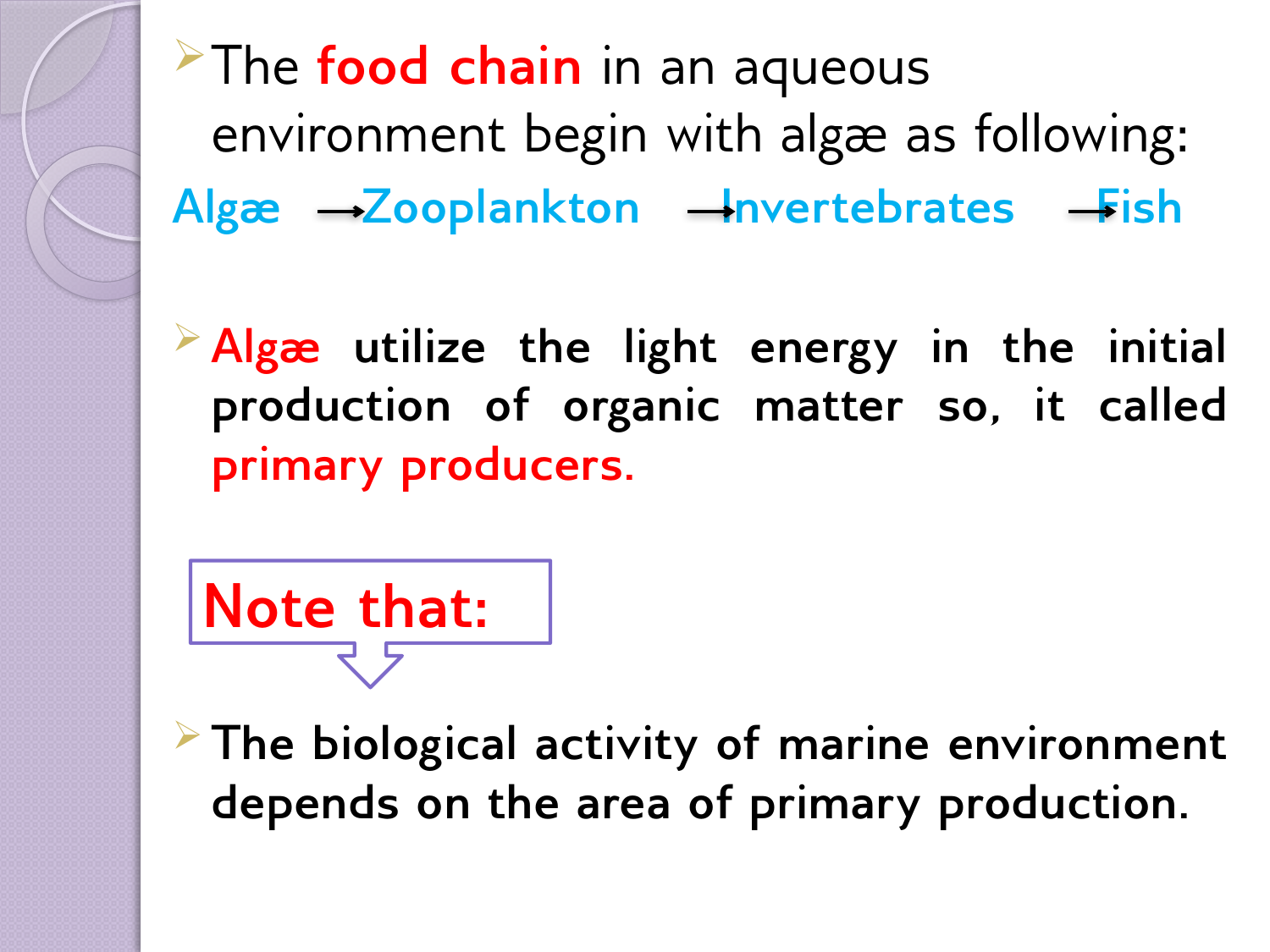

The food chain in an aqueous environment begin with algae as following:
Algae     Zooplankton     Invertebrates     Fish

Algae utilize the light energy in the initial production of organic matter so, it called primary producers.

The biological activity of marine environment depends on the area of primary production.

Note that: